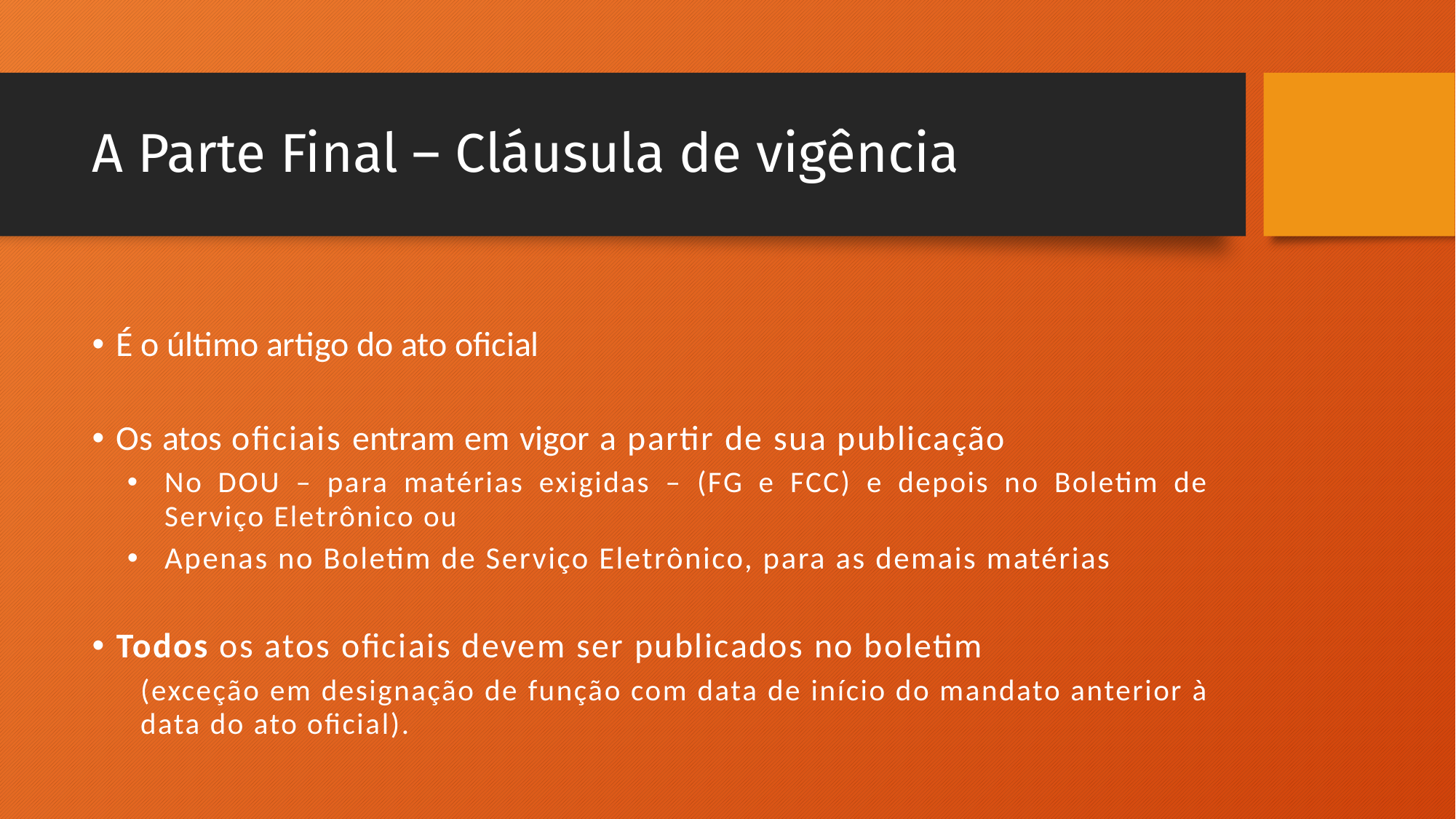

# A Parte Final – Cláusula de vigência

É o último artigo do ato oficial

Os atos oficiais entram em vigor a partir de sua publicação
No DOU – para matérias exigidas – (FG e FCC) e depois no Boletim de Serviço Eletrônico ou
Apenas no Boletim de Serviço Eletrônico, para as demais matérias

Todos os atos oficiais devem ser publicados no boletim
(exceção em designação de função com data de início do mandato anterior à data do ato oficial).